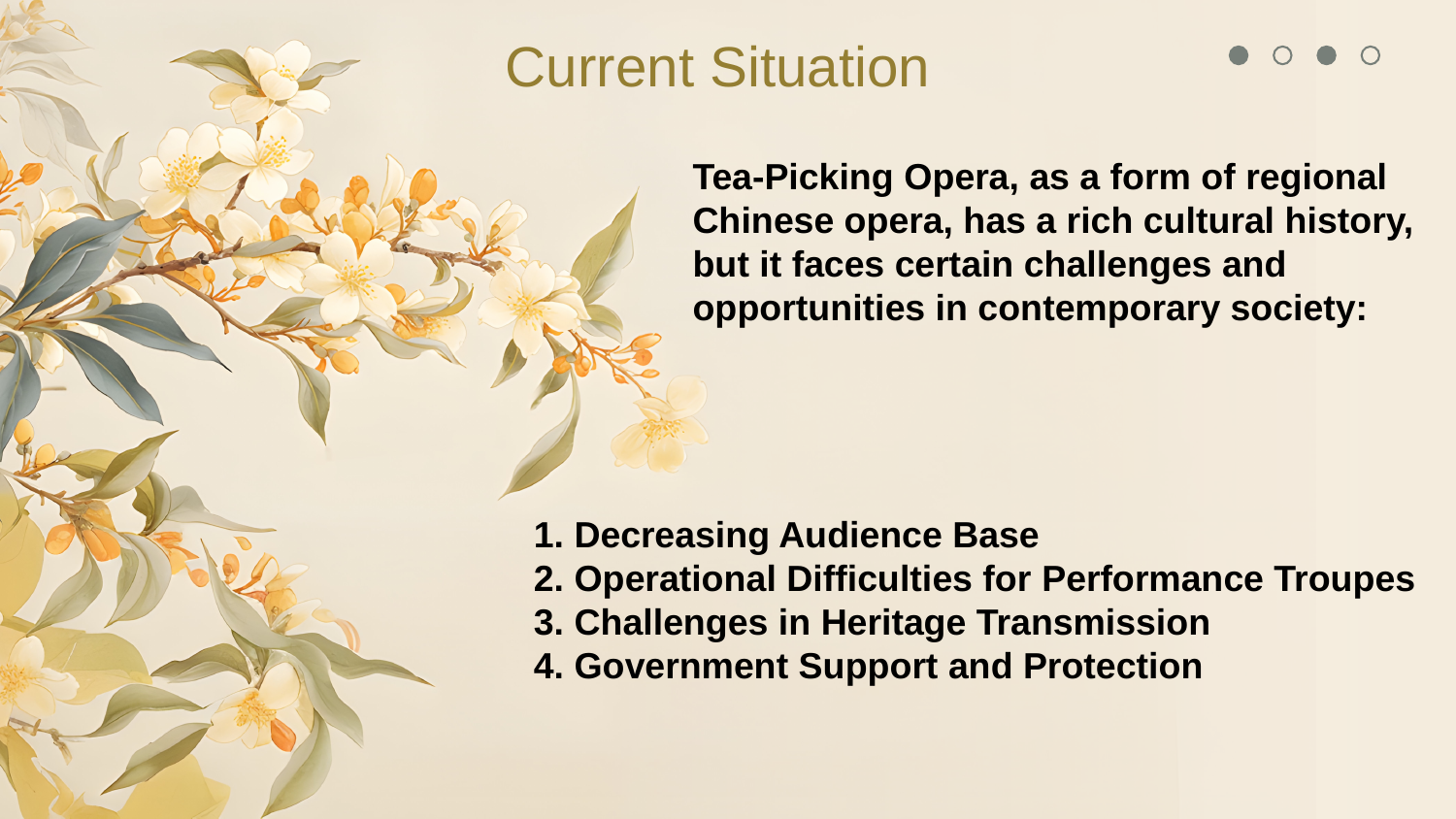

Current Situation

Tea-Picking Opera, as a form of regional Chinese opera, has a rich cultural history, but it faces certain challenges and opportunities in contemporary society:

1. Decreasing Audience Base
2. Operational Difficulties for Performance Troupes
3. Challenges in Heritage Transmission
4. Government Support and Protection